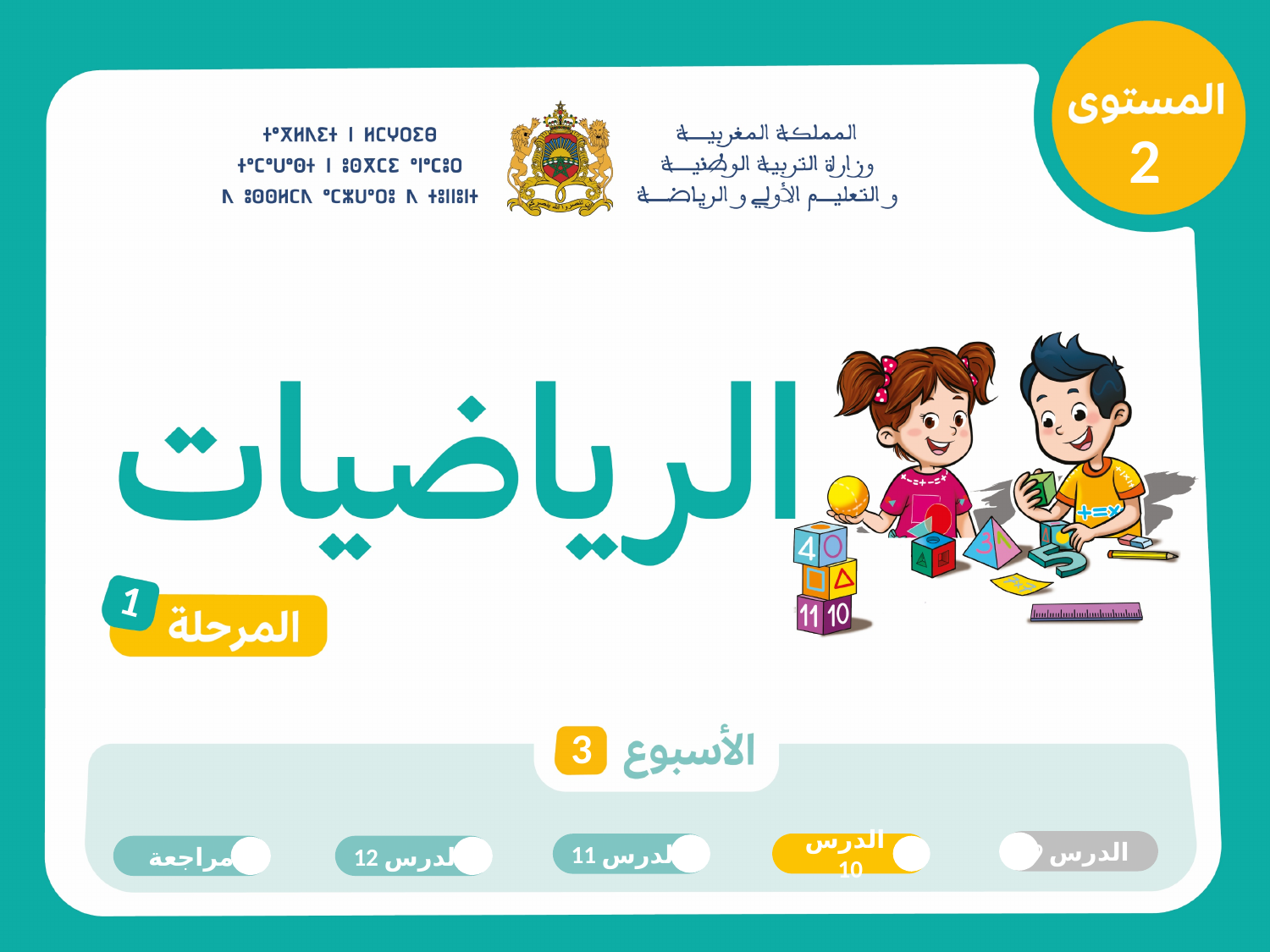

2
1
3

الدرس 9
  الدرس 10

الدرس 11
مراجعة

الدرس 12